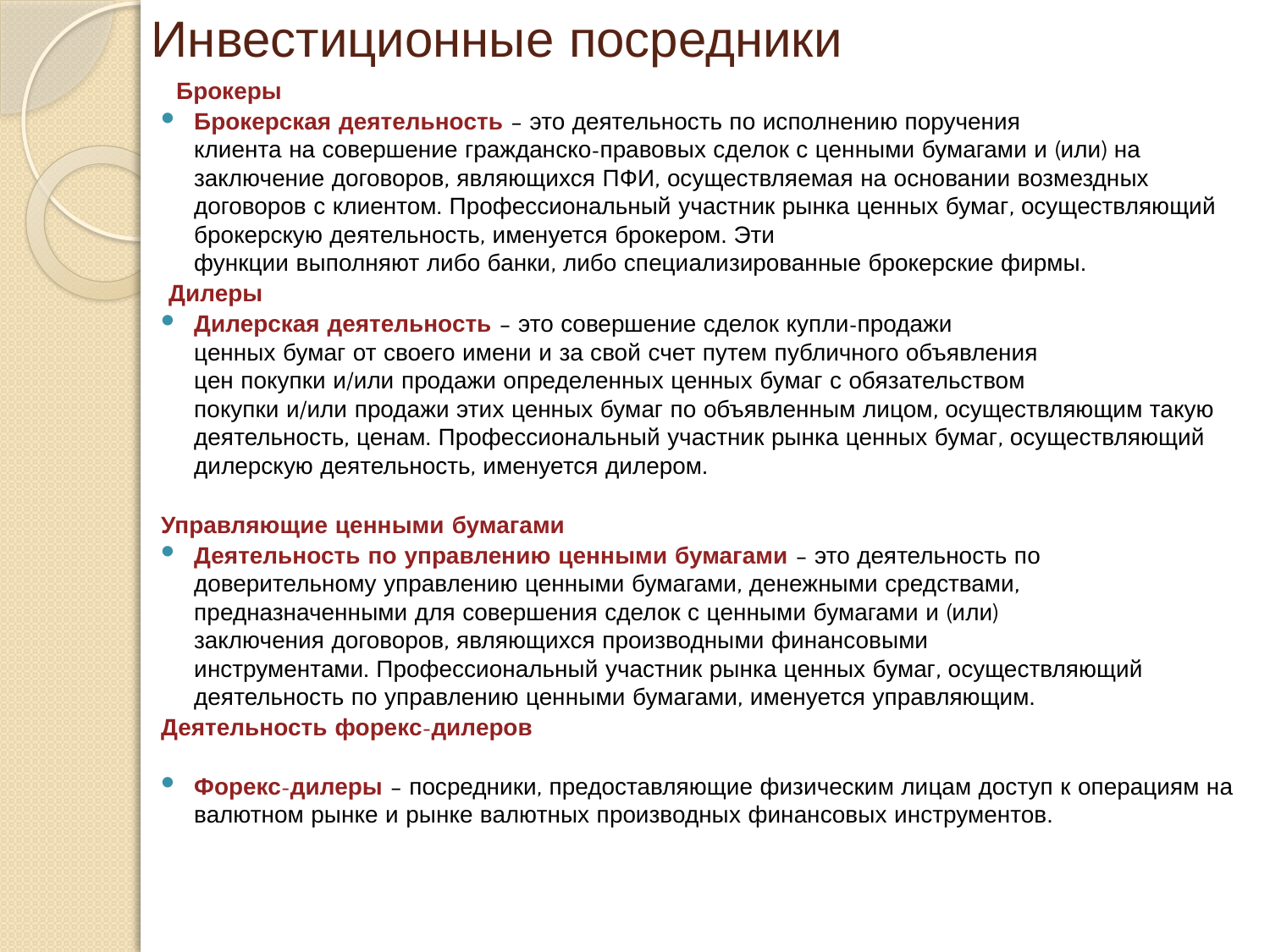

# Инвестиционные посредники
  Брокеры
Брокерская деятельность – это деятельность по исполнению поручения
клиента на совершение гражданско-правовых сделок с ценными бумагами и (или) на заключение договоров, являющихся ПФИ, осуществляемая на основании возмездных договоров с клиентом. Профессиональный участник рынка ценных бумаг, осуществляющий брокерскую деятельность, именуется брокером. Эти
функции выполняют либо банки, либо специализированные брокерские фирмы.
 Дилеры
Дилерская деятельность – это совершение сделок купли-продажи
ценных бумаг от своего имени и за свой счет путем публичного объявления
цен покупки и/или продажи определенных ценных бумаг с обязательством
покупки и/или продажи этих ценных бумаг по объявленным лицом, осуществляющим такую деятельность, ценам. Профессиональный участник рынка ценных бумаг, осуществляющий дилерскую деятельность, именуется дилером.
Управляющие ценными бумагами
Деятельность по управлению ценными бумагами – это деятельность по
доверительному управлению ценными бумагами, денежными средствами,
предназначенными для совершения сделок с ценными бумагами и (или)
заключения договоров, являющихся производными финансовыми
инструментами. Профессиональный участник рынка ценных бумаг, осуществляющий деятельность по управлению ценными бумагами, именуется управляющим.
Деятельность форекс-дилеров
Форекс-дилеры – посредники, предоставляющие физическим лицам доступ к операциям на валютном рынке и рынке валютных производных финансовых инструментов.